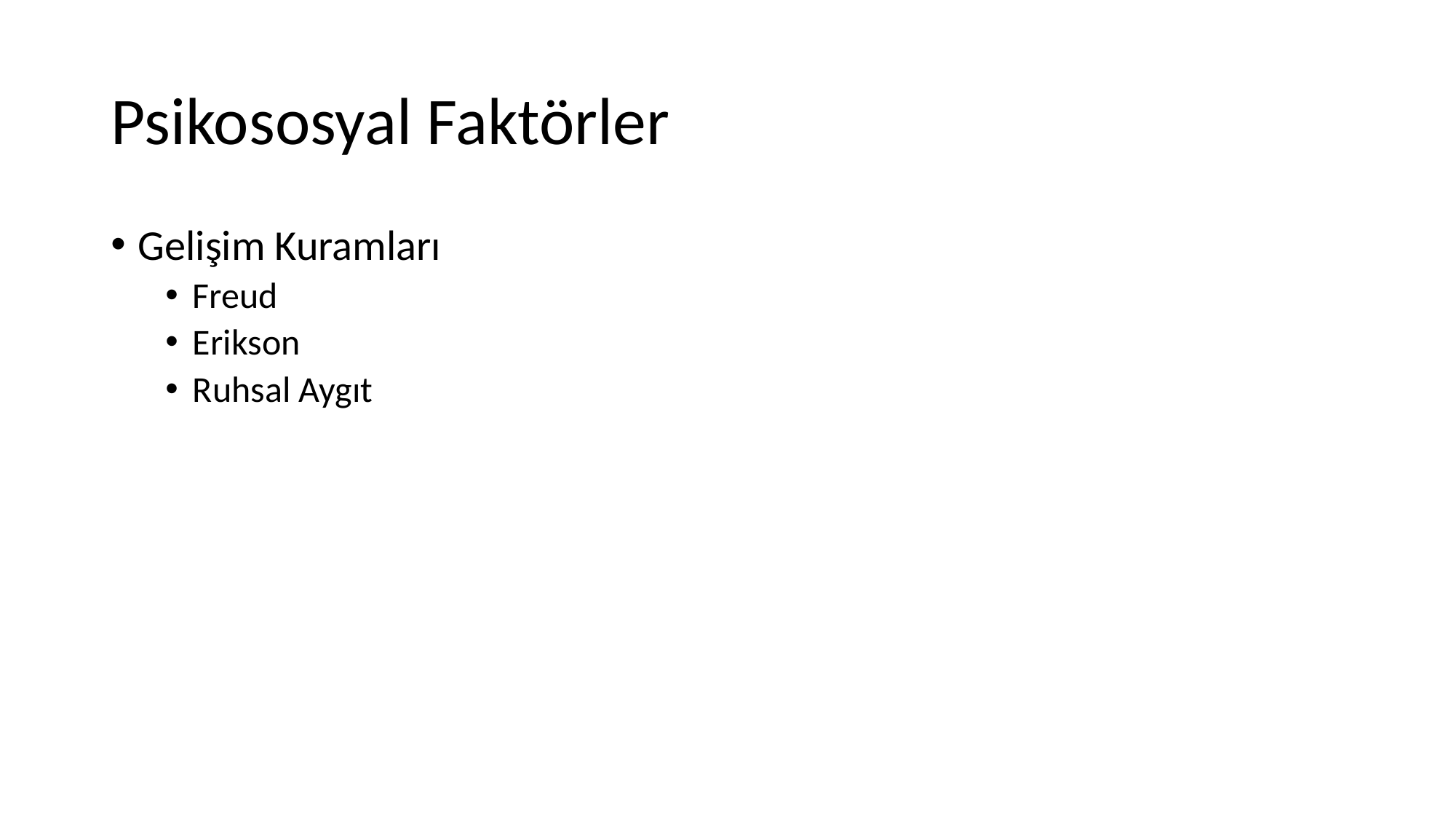

# Psikososyal Faktörler
Gelişim Kuramları
Freud
Erikson
Ruhsal Aygıt